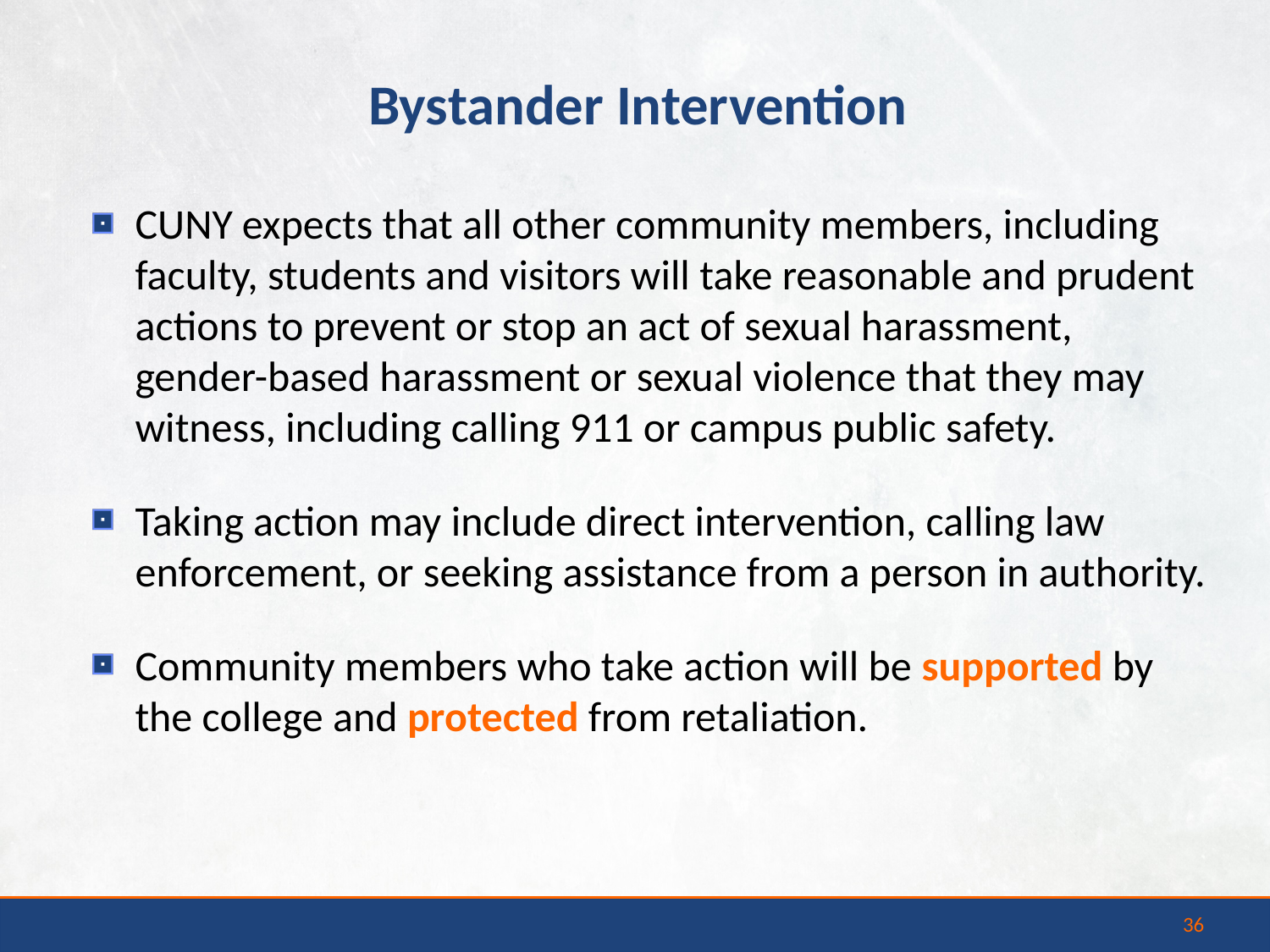

Bystander Intervention
CUNY expects that all other community members, including faculty, students and visitors will take reasonable and prudent actions to prevent or stop an act of sexual harassment, gender-based harassment or sexual violence that they may witness, including calling 911 or campus public safety.

Taking action may include direct intervention, calling law enforcement, or seeking assistance from a person in authority.

Community members who take action will be supported by the college and protected from retaliation.

36